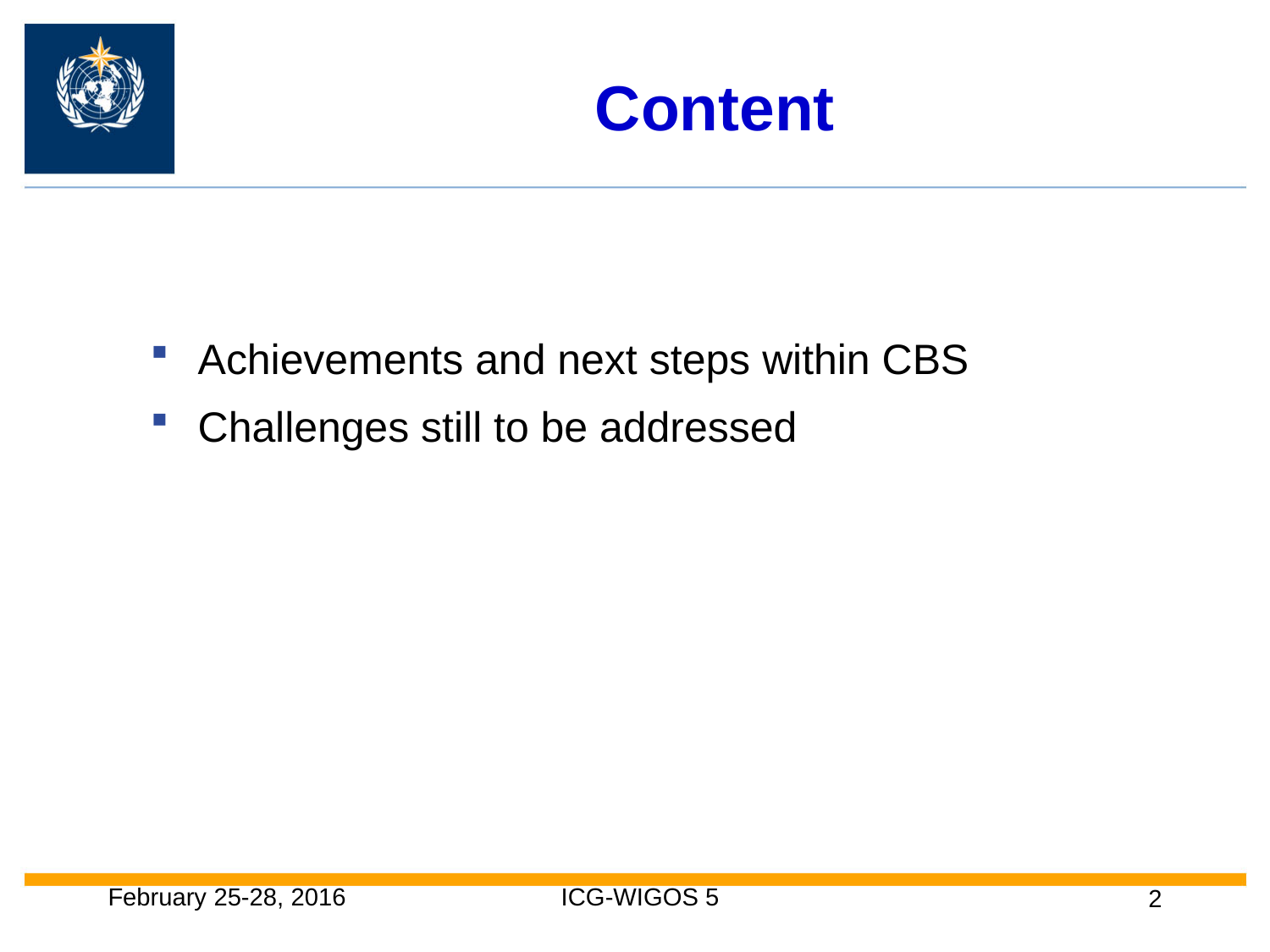

# Content

Achievements and next steps within CBS
Challenges still to be addressed

February 25-28, 2016

ICG-WIGOS 5

2